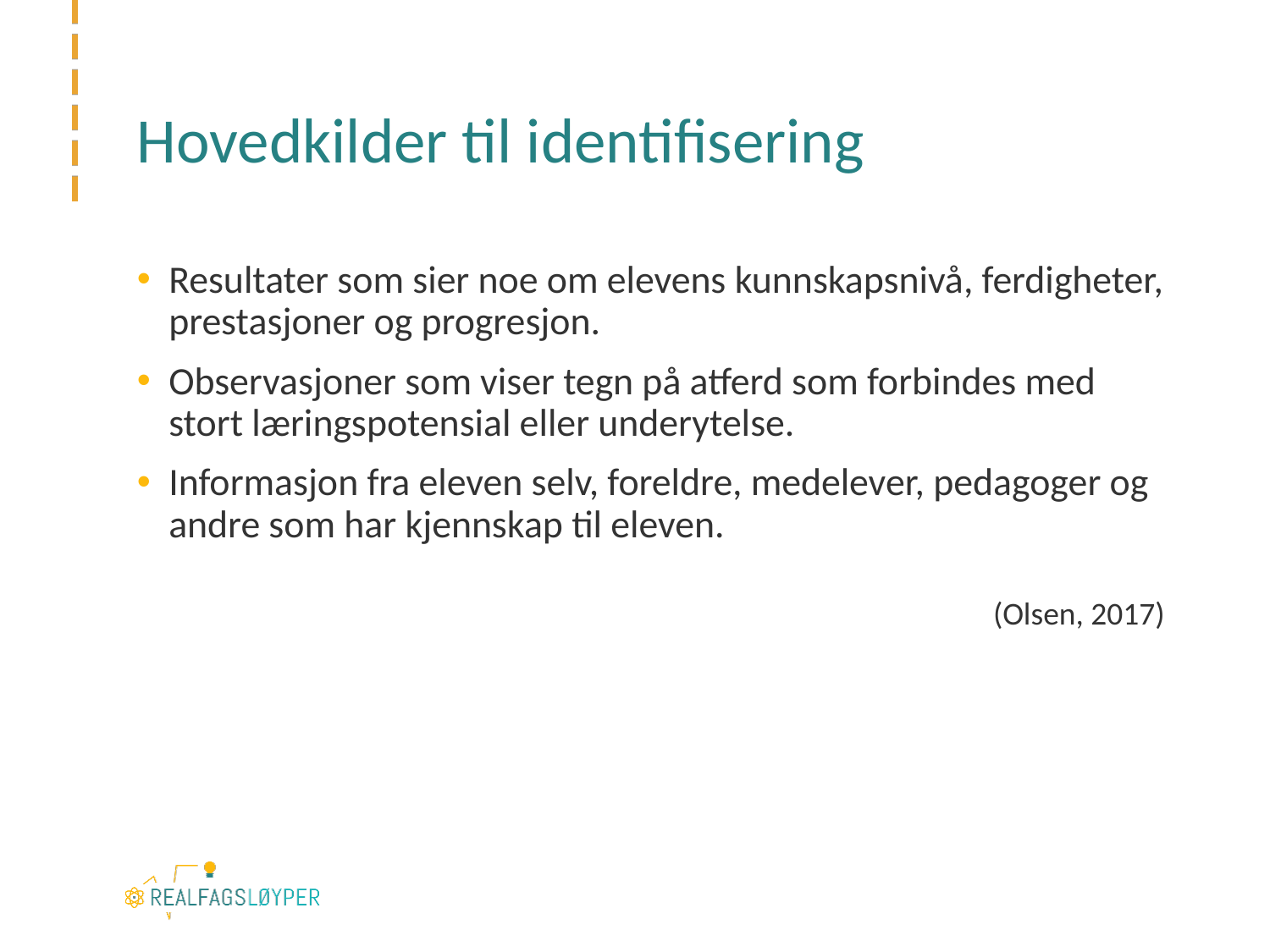

# Hovedkilder til identifisering
Resultater som sier noe om elevens kunnskapsnivå, ferdigheter, prestasjoner og progresjon.
Observasjoner som viser tegn på atferd som forbindes med stort læringspotensial eller underytelse.
Informasjon fra eleven selv, foreldre, medelever, pedagoger og andre som har kjennskap til eleven.

(Olsen, 2017)